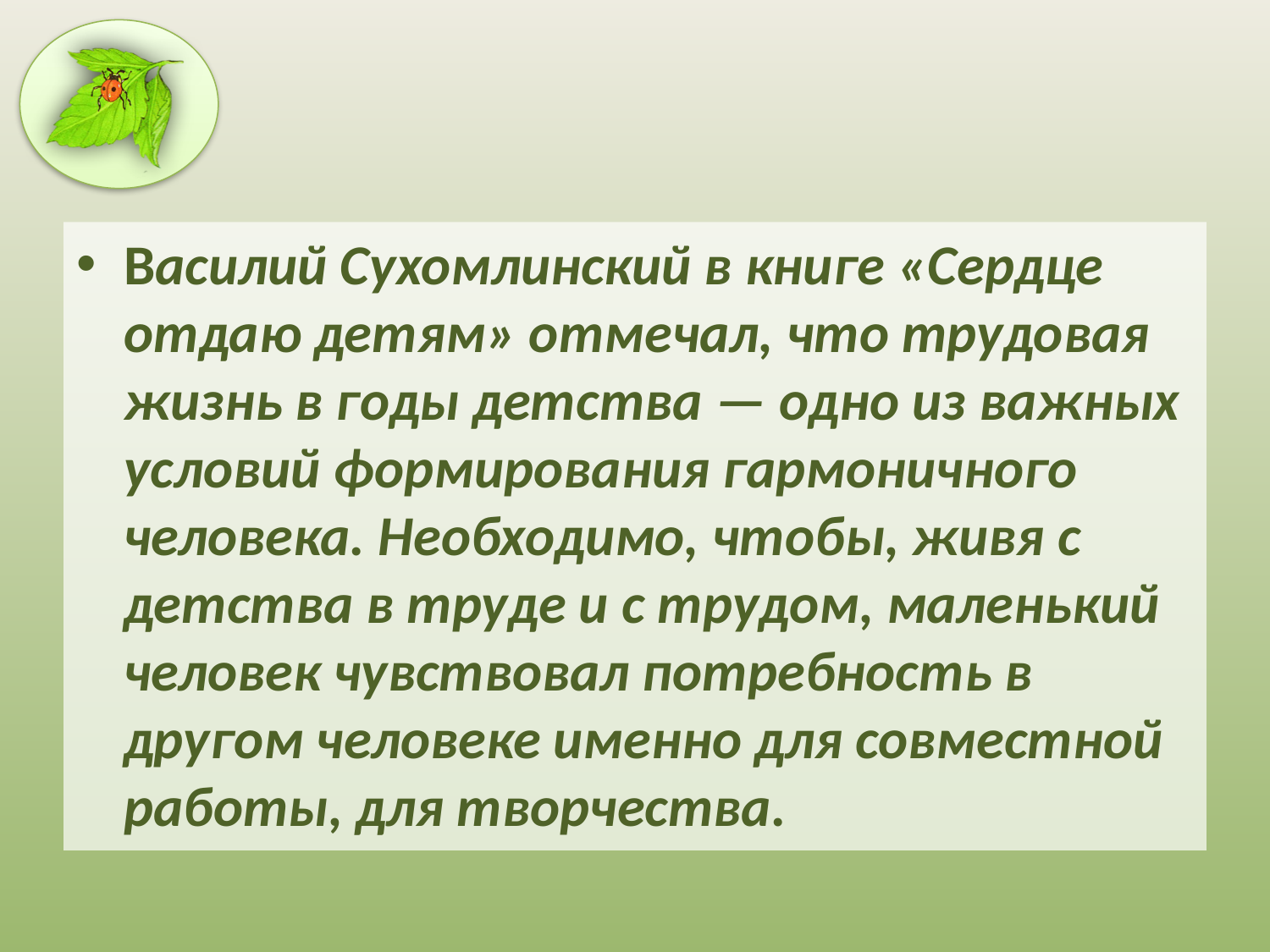

Василий Сухомлинский в книге «Сердце отдаю детям» отмечал, что трудовая жизнь в годы детства — одно из важных условий формирования гармоничного человека. Необходимо, чтобы, живя с детства в труде и с трудом, маленький человек чувствовал потребность в другом человеке именно для совместной работы, для творчества.